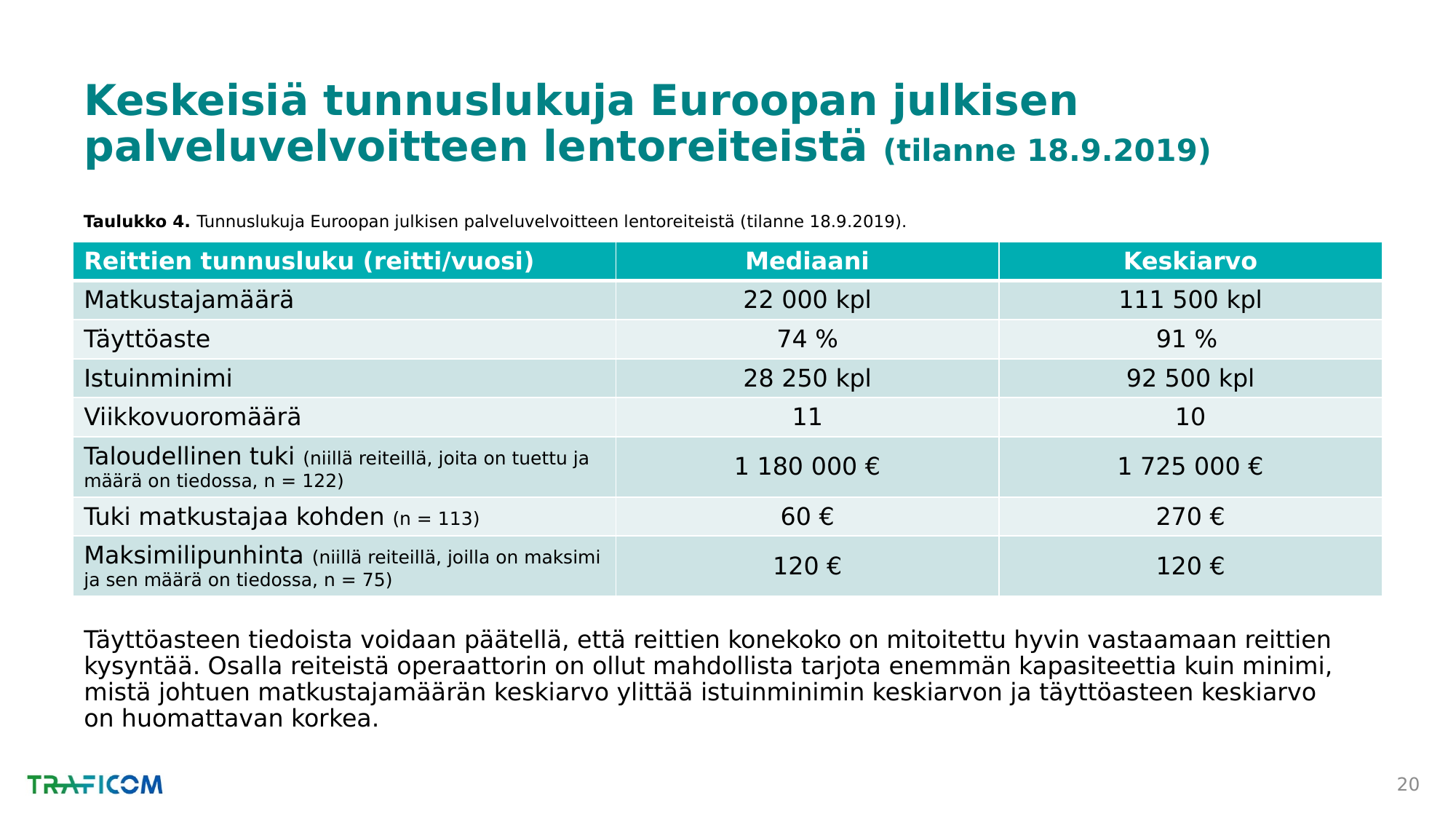

# Keskeisiä tunnuslukuja Euroopan julkisen palveluvelvoitteen lentoreiteistä (tilanne 18.9.2019)
Taulukko 4. Tunnuslukuja Euroopan julkisen palveluvelvoitteen lentoreiteistä (tilanne 18.9.2019).
| Reittien tunnusluku (reitti/vuosi) | Mediaani | Keskiarvo |
| --- | --- | --- |
| Matkustajamäärä | 22 000 kpl | 111 500 kpl |
| Täyttöaste | 74 % | 91 % |
| Istuinminimi | 28 250 kpl | 92 500 kpl |
| Viikkovuoromäärä | 11 | 10 |
| Taloudellinen tuki (niillä reiteillä, joita on tuettu ja määrä on tiedossa, n = 122) | 1 180 000 € | 1 725 000 € |
| Tuki matkustajaa kohden (n = 113) | 60 € | 270 € |
| Maksimilipunhinta (niillä reiteillä, joilla on maksimi ja sen määrä on tiedossa, n = 75) | 120 € | 120 € |
Täyttöasteen tiedoista voidaan päätellä, että reittien konekoko on mitoitettu hyvin vastaamaan reittien kysyntää. Osalla reiteistä operaattorin on ollut mahdollista tarjota enemmän kapasiteettia kuin minimi, mistä johtuen matkustajamäärän keskiarvo ylittää istuinminimin keskiarvon ja täyttöasteen keskiarvo on huomattavan korkea.
20